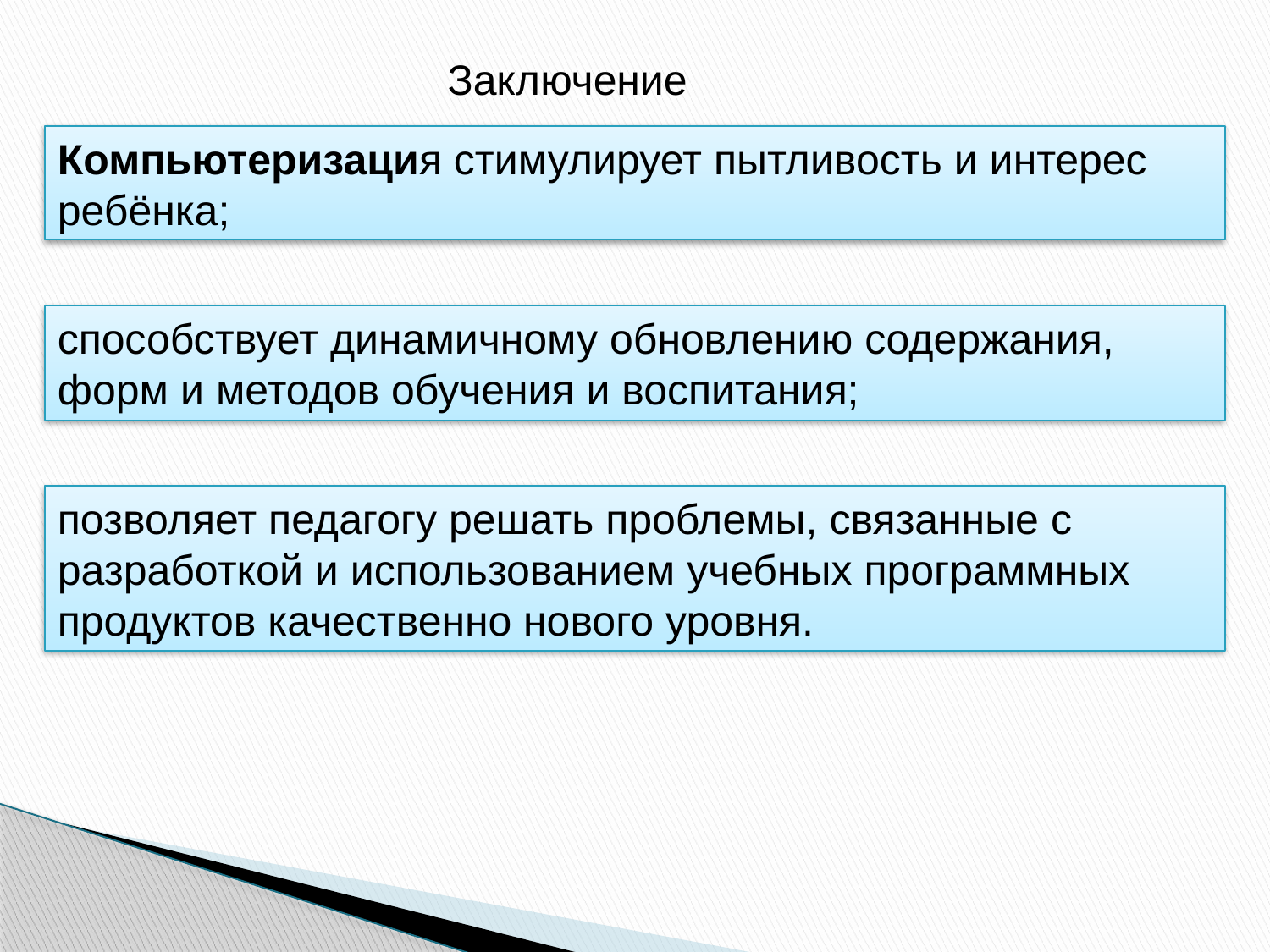

Заключение
Компьютеризация стимулирует пытливость и интерес ребёнка;
способствует динамичному обновлению содержания, форм и методов обучения и воспитания;
позволяет педагогу решать проблемы, связанные с разработкой и использованием учебных программных продуктов качественно нового уровня.